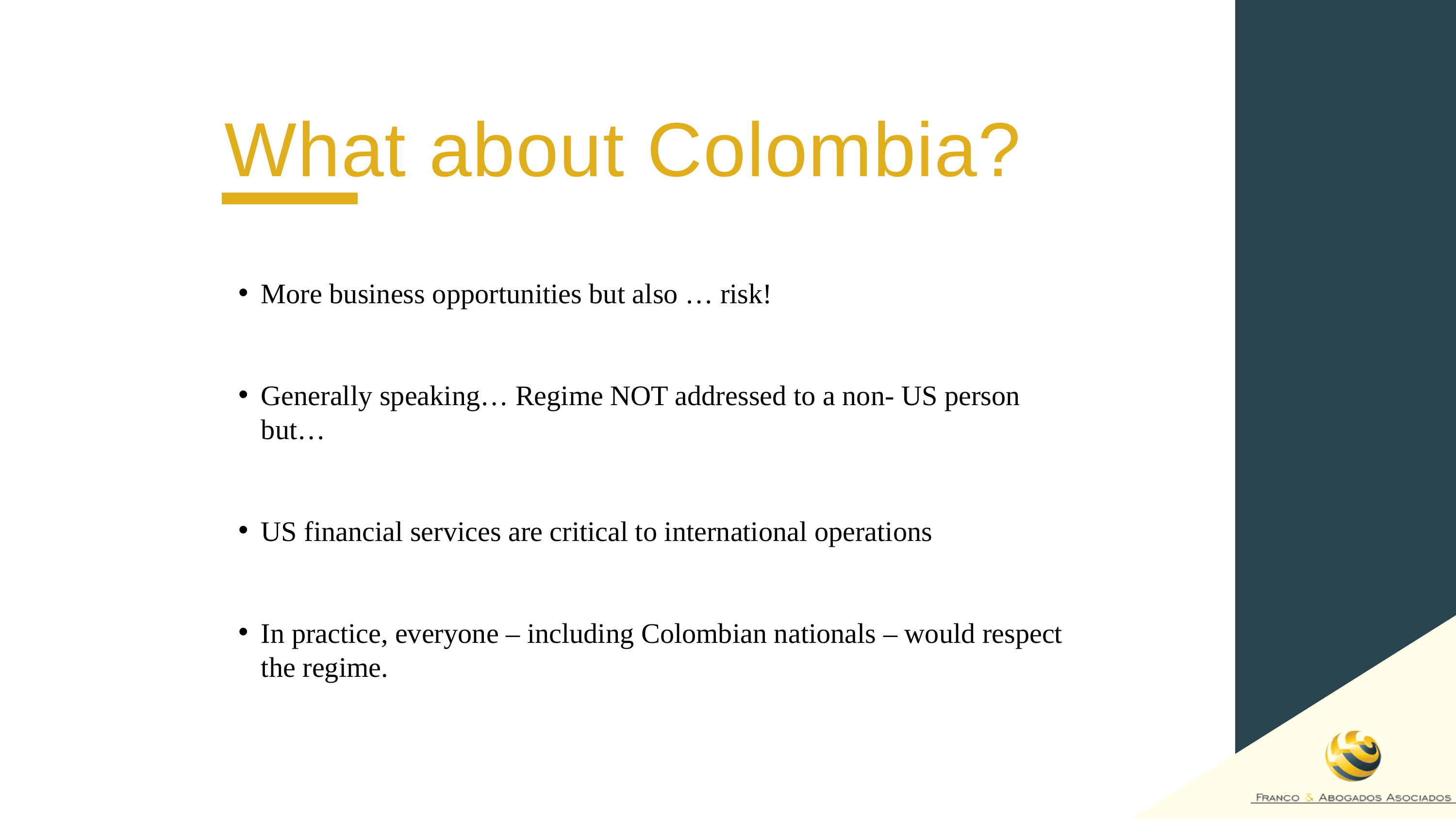

What about Colombia?

More business opportunities but also … risk!

Generally speaking… Regime NOT addressed to a non- US person but…

US financial services are critical to international operations

In practice, everyone – including Colombian nationals – would respect the regime.